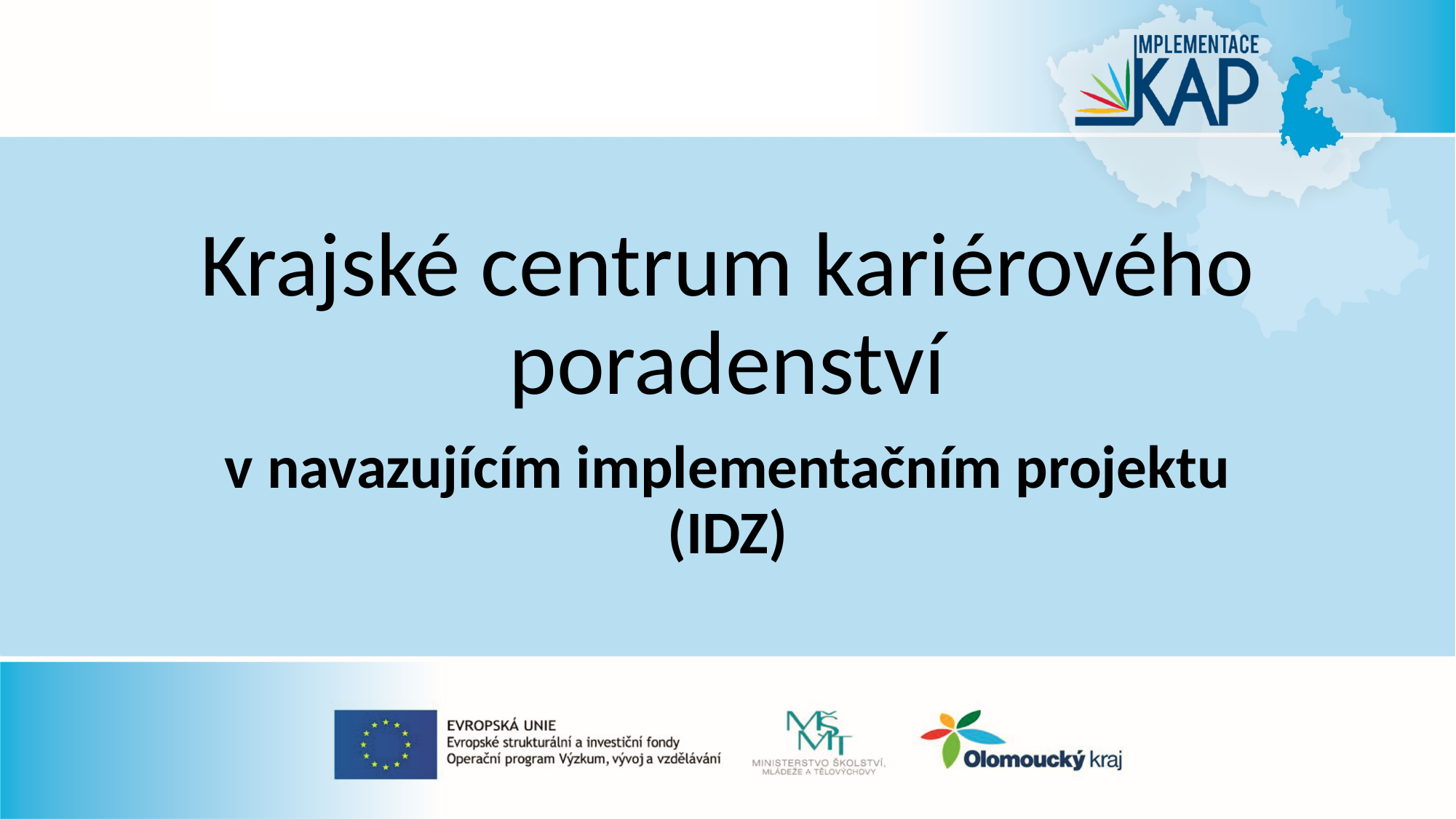

# Krajské centrum kariérového poradenství
v navazujícím implementačním projektu (IDZ)